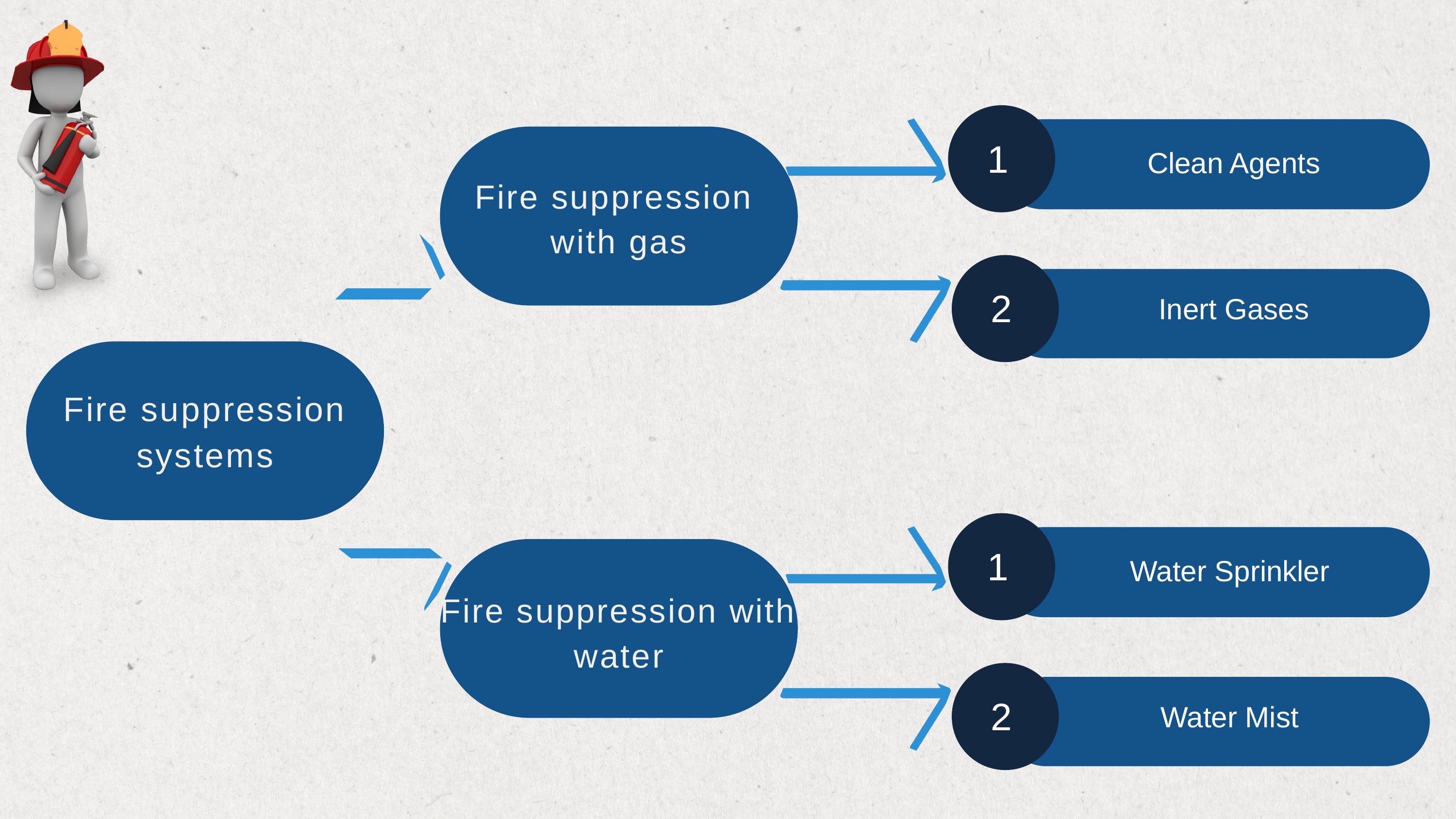

1

Clean Agents
Fire suppression
with gas

2
Inert Gases
01.

Fire suppression systems

1

Water Sprinkler
Fire suppression with water

2
Water Mist